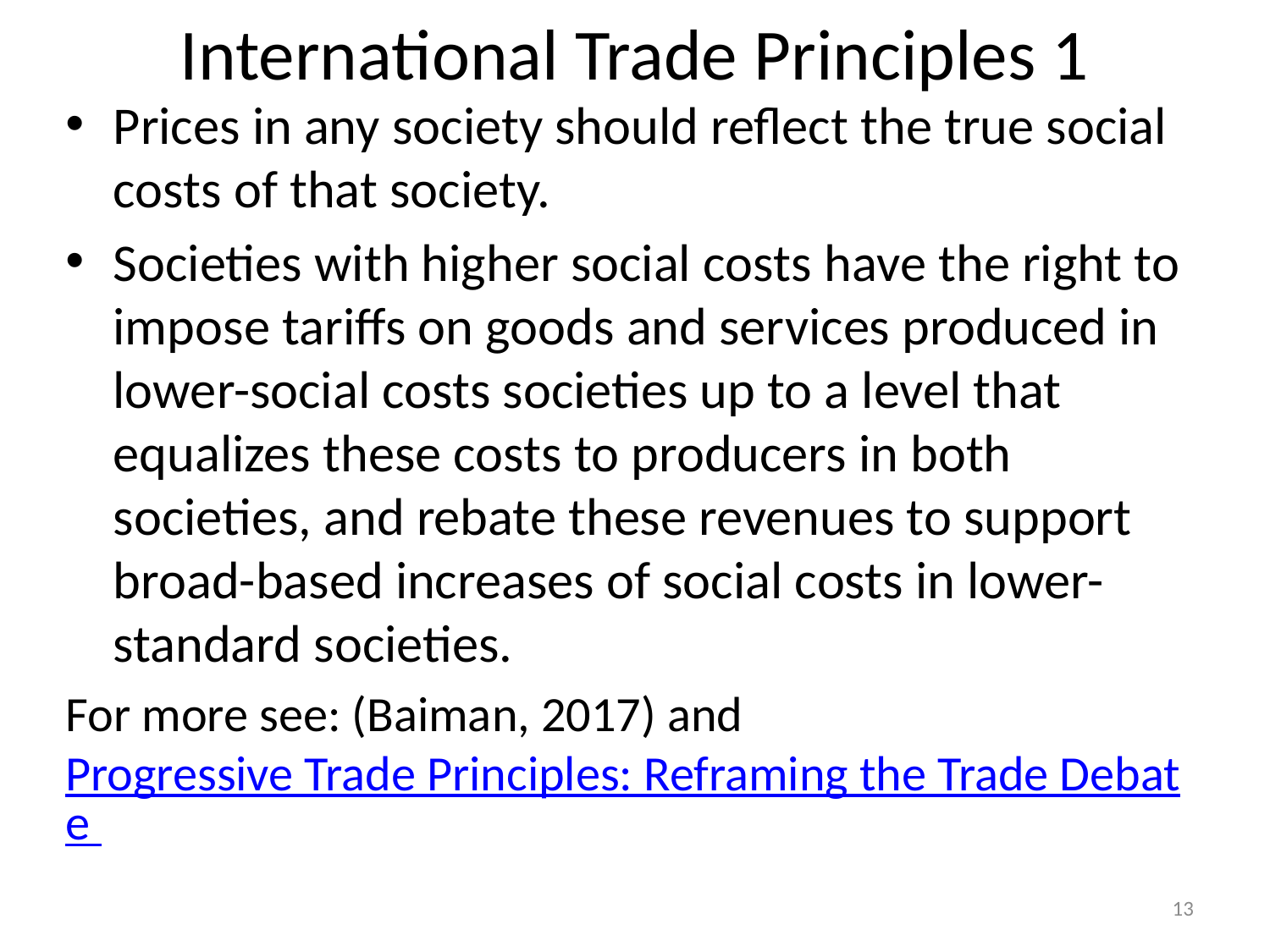

# International Trade Principles 1
Prices in any society should reflect the true social costs of that society.
Societies with higher social costs have the right to impose tariffs on goods and services produced in lower-social costs societies up to a level that equalizes these costs to producers in both societies, and rebate these revenues to support broad-based increases of social costs in lower-standard societies.
For more see: (Baiman, 2017) and Progressive Trade Principles: Reframing the Trade Debate

13